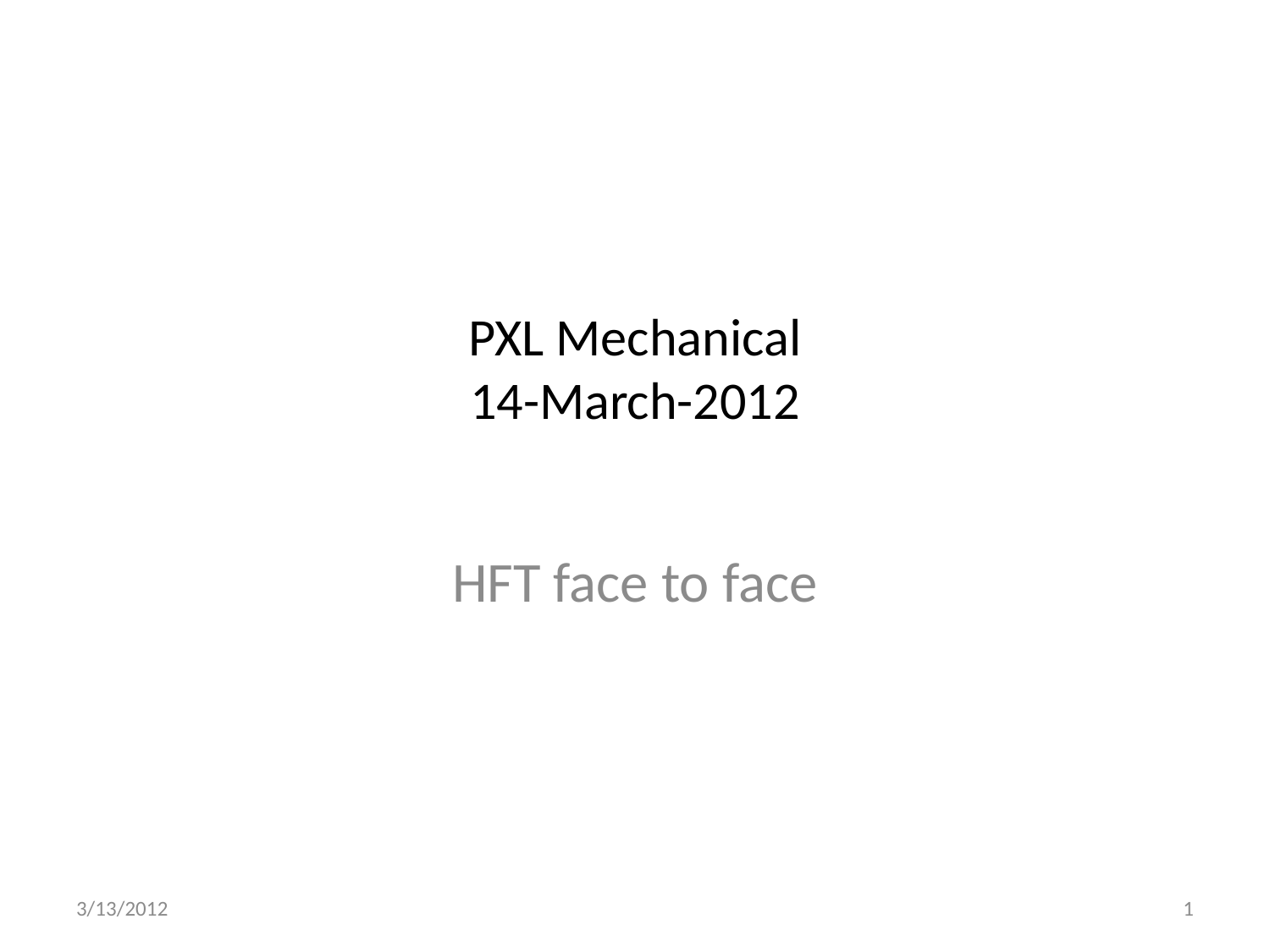

# PXL Mechanical 14-March-2012
HFT face to face
3/13/2012
1